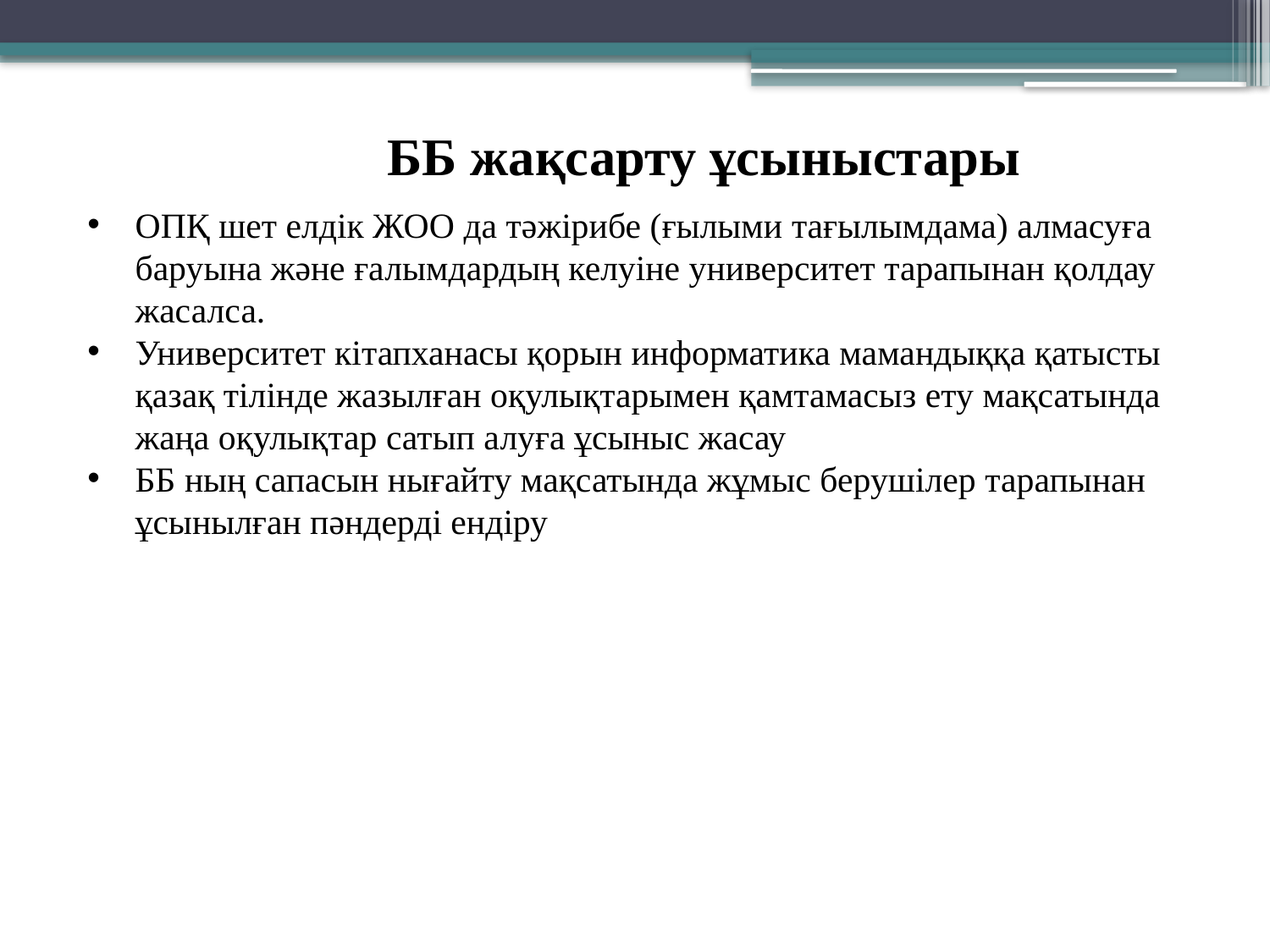

ББ жақсарту ұсыныстары
ОПҚ шет елдік ЖОО да тәжірибе (ғылыми тағылымдама) алмасуға баруына және ғалымдардың келуіне университет тарапынан қолдау жасалса.
Университет кітапханасы қорын информатика мамандыққа қатысты қазақ тілінде жазылған оқулықтарымен қамтамасыз ету мақсатында жаңа оқулықтар сатып алуға ұсыныс жасау
ББ ның сапасын нығайту мақсатында жұмыс берушілер тарапынан ұсынылған пәндерді ендіру